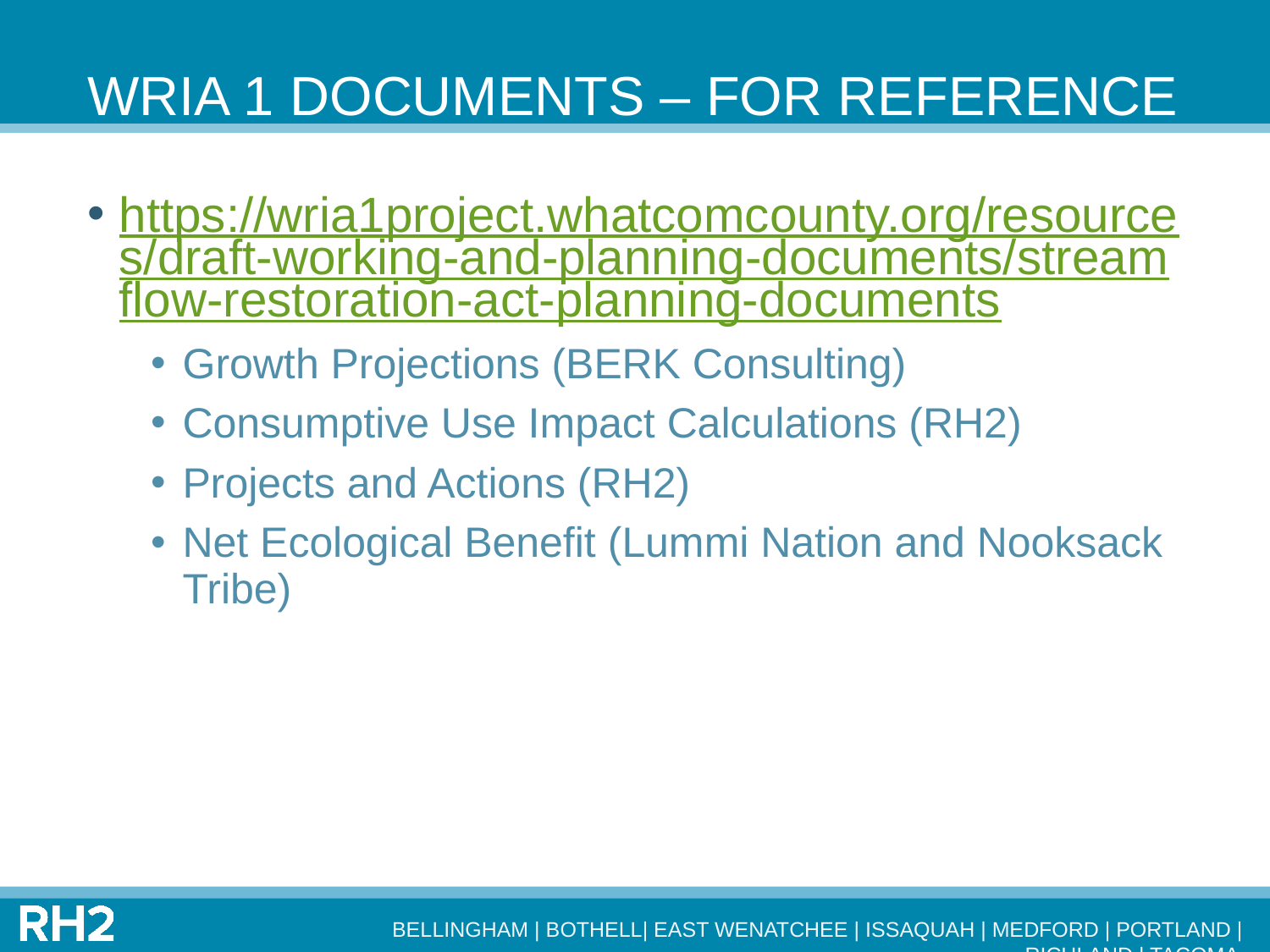

# WRIA 1 Documents – for Reference
https://wria1project.whatcomcounty.org/resources/draft-working-and-planning-documents/streamflow-restoration-act-planning-documents
Growth Projections (BERK Consulting)
Consumptive Use Impact Calculations (RH2)
Projects and Actions (RH2)
Net Ecological Benefit (Lummi Nation and Nooksack Tribe)